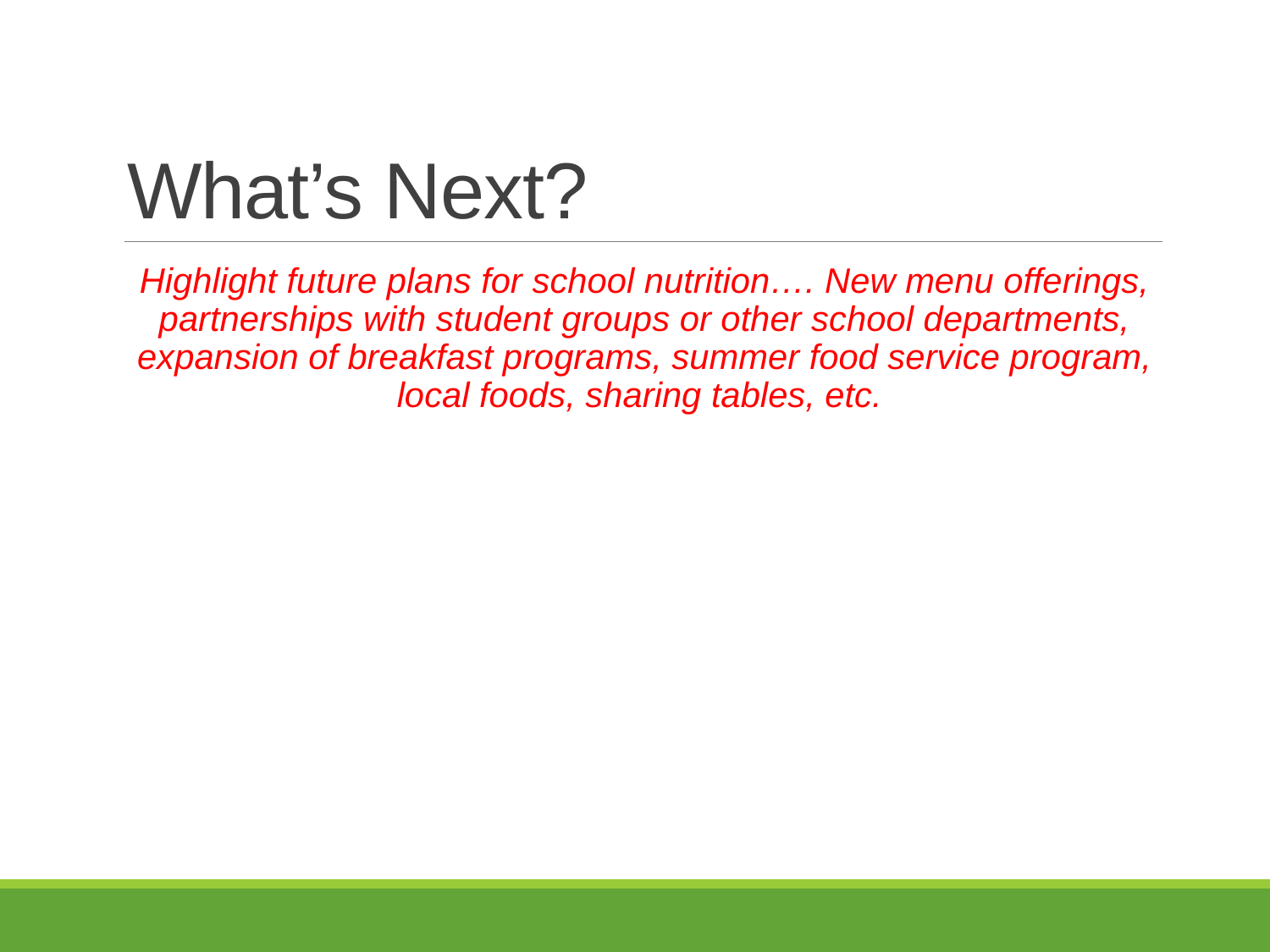

# What’s Next?
Highlight future plans for school nutrition…. New menu offerings, partnerships with student groups or other school departments, expansion of breakfast programs, summer food service program, local foods, sharing tables, etc.